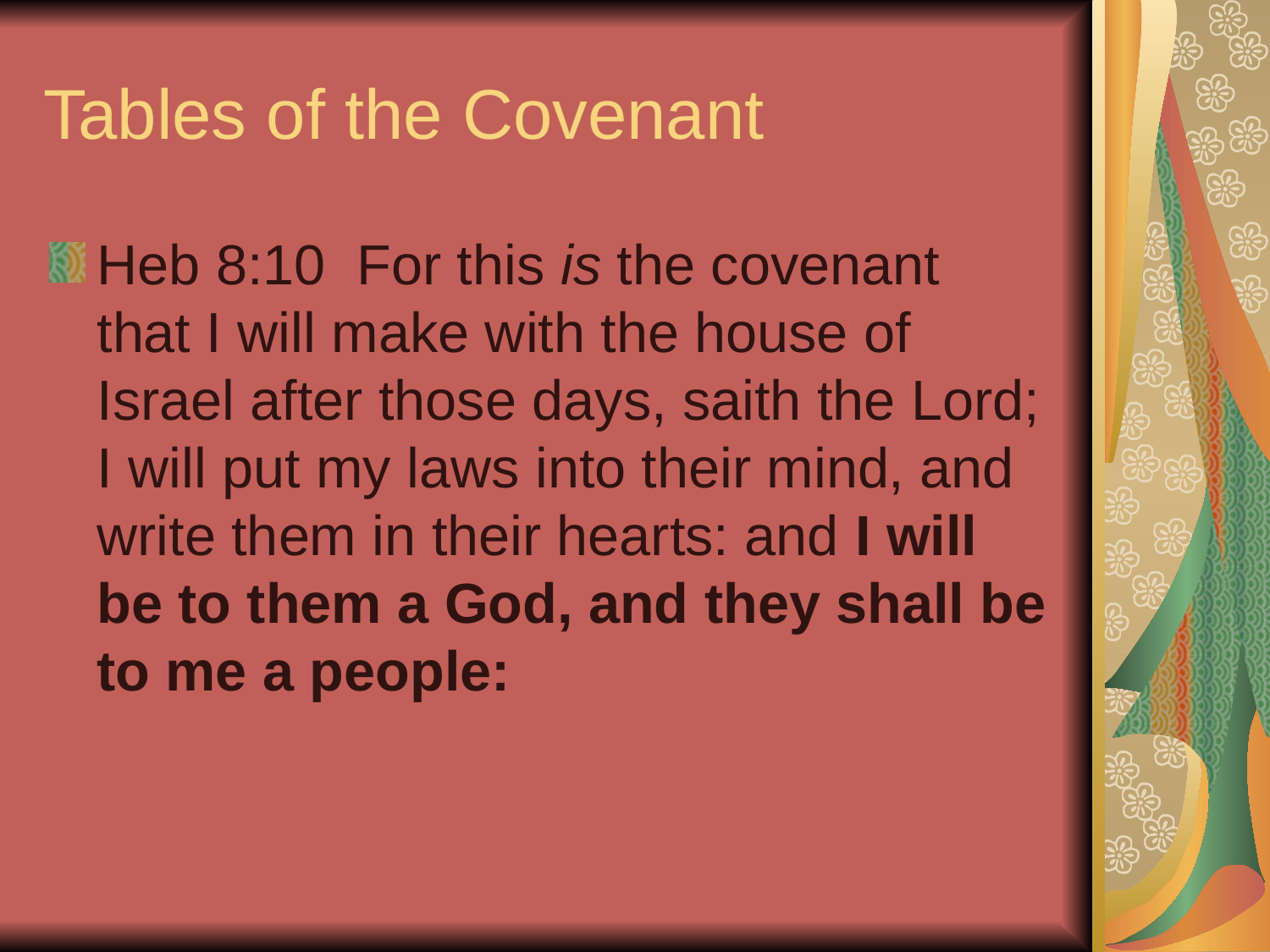

# Tables of the Covenant
Heb 8:10  For this is the covenant that I will make with the house of Israel after those days, saith the Lord; I will put my laws into their mind, and write them in their hearts: and I will be to them a God, and they shall be to me a people: